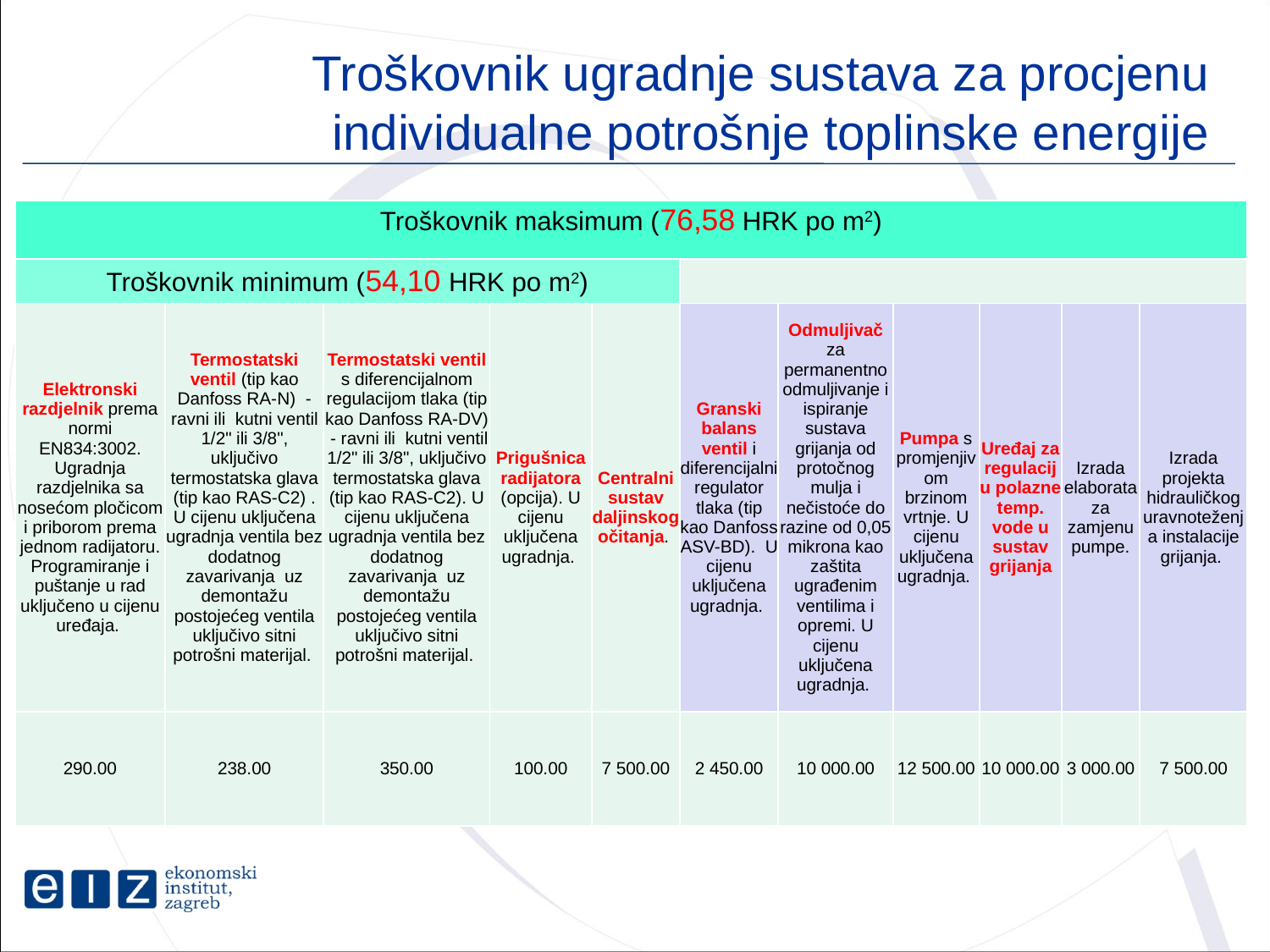

# Troškovnik ugradnje sustava za procjenu individualne potrošnje toplinske energije
| Troškovnik maksimum (76,58 HRK po m2) |  |  |  |  |  |  |  |  |  |  |
| --- | --- | --- | --- | --- | --- | --- | --- | --- | --- | --- |
| Troškovnik minimum (54,10 HRK po m2) |  |  |  |  |  |  |  |  |  |  |
| Elektronski razdjelnik prema normi EN834:3002. Ugradnja razdjelnika sa nosećom pločicom i priborom prema jednom radijatoru. Programiranje i puštanje u rad uključeno u cijenu uređaja. | Termostatski ventil (tip kao Danfoss RA-N) - ravni ili kutni ventil 1/2" ili 3/8", uključivo termostatska glava (tip kao RAS-C2) . U cijenu uključena ugradnja ventila bez dodatnog zavarivanja uz demontažu postojećeg ventila uključivo sitni potrošni materijal. | Termostatski ventil s diferencijalnom regulacijom tlaka (tip kao Danfoss RA-DV) - ravni ili kutni ventil 1/2" ili 3/8", uključivo termostatska glava (tip kao RAS-C2). U cijenu uključena ugradnja ventila bez dodatnog zavarivanja uz demontažu postojećeg ventila uključivo sitni potrošni materijal. | Prigušnica radijatora (opcija). U cijenu uključena ugradnja. | Centralni sustav daljinskog očitanja. | Granski balans ventil i diferencijalni regulator tlaka (tip kao Danfoss ASV-BD). U cijenu uključena ugradnja. | Odmuljivač za permanentno odmuljivanje i ispiranje sustava grijanja od protočnog mulja i nečistoće do razine od 0,05 mikrona kao zaštita ugrađenim ventilima i opremi. U cijenu uključena ugradnja. | Pumpa s promjenjivom brzinom vrtnje. U cijenu uključena ugradnja. | Uređaj za regulaciju polazne temp. vode u sustav grijanja | Izrada elaborata za zamjenu pumpe. | Izrada projekta hidrauličkog uravnoteženja instalacije grijanja. |
| 290.00 | 238.00 | 350.00 | 100.00 | 7 500.00 | 2 450.00 | 10 000.00 | 12 500.00 | 10 000.00 | 3 000.00 | 7 500.00 |